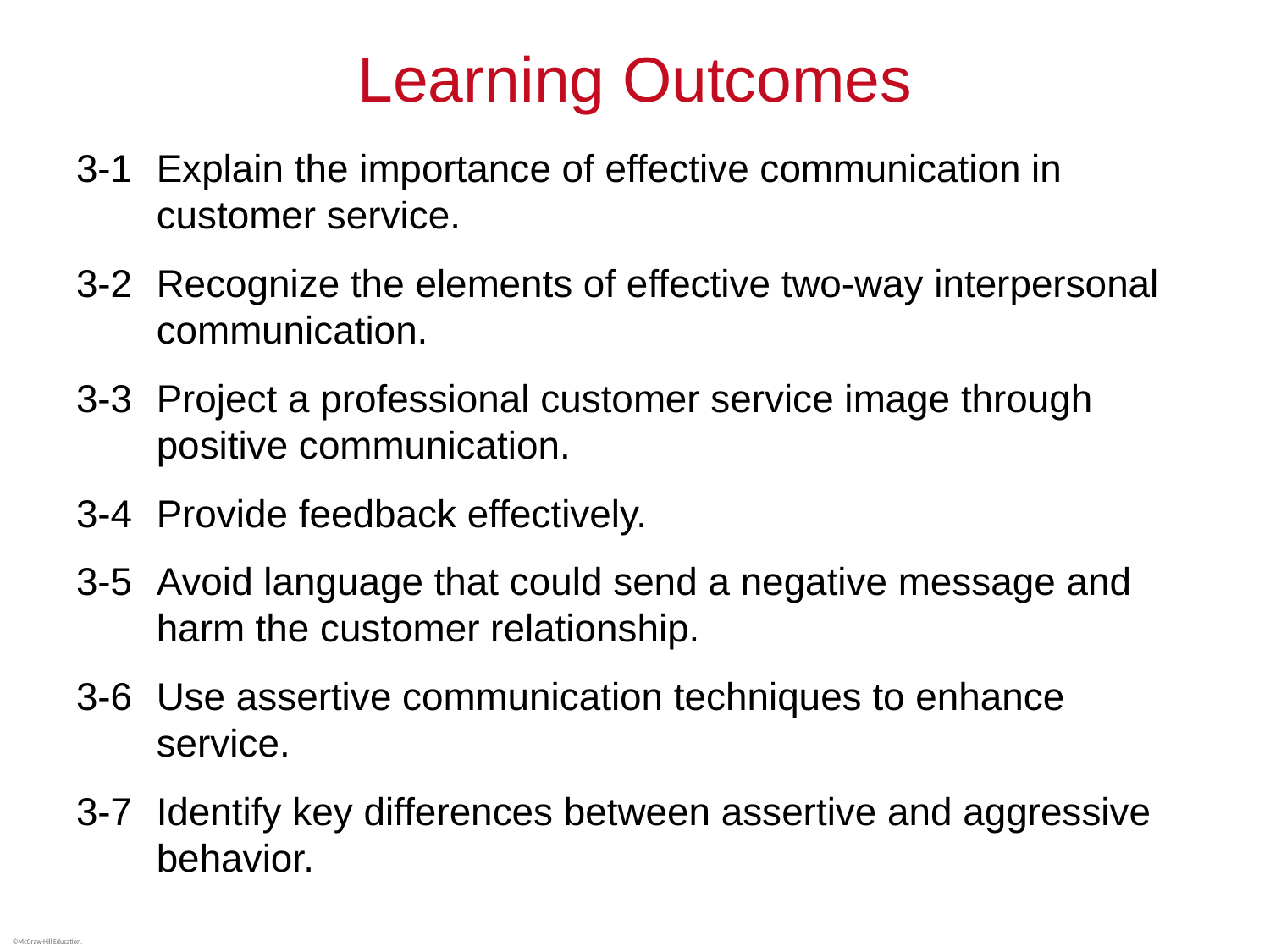

# Learning Outcomes
3-1	Explain the importance of effective communication in customer service.
3-2	Recognize the elements of effective two-way interpersonal communication.
3-3	Project a professional customer service image through positive communication.
3-4	Provide feedback effectively.
3-5	Avoid language that could send a negative message and harm the customer relationship.
3-6	Use assertive communication techniques to enhance service.
3-7	Identify key differences between assertive and aggressive behavior.